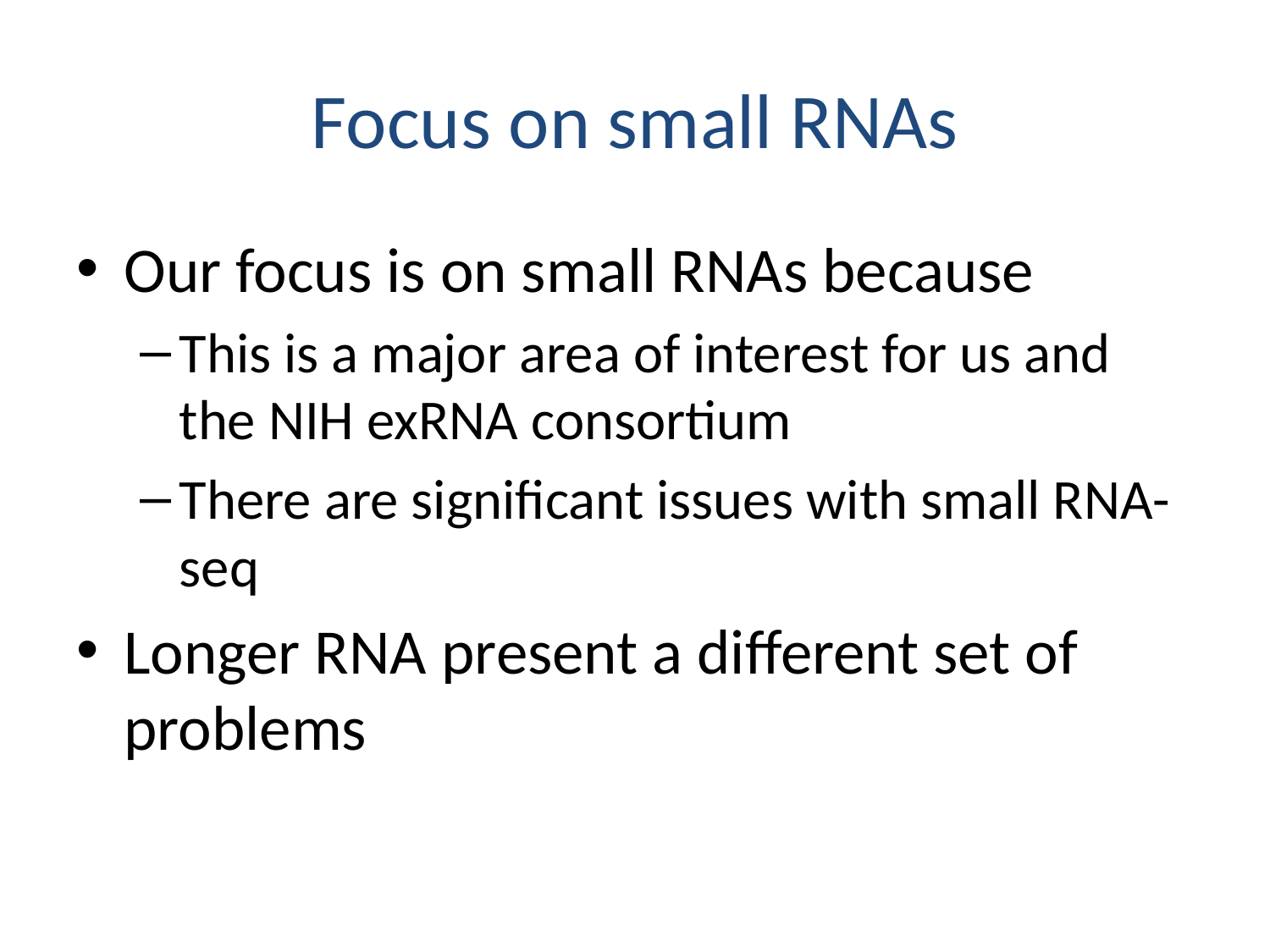

# Focus on small RNAs
Our focus is on small RNAs because
This is a major area of interest for us and the NIH exRNA consortium
There are significant issues with small RNA-seq
Longer RNA present a different set of problems